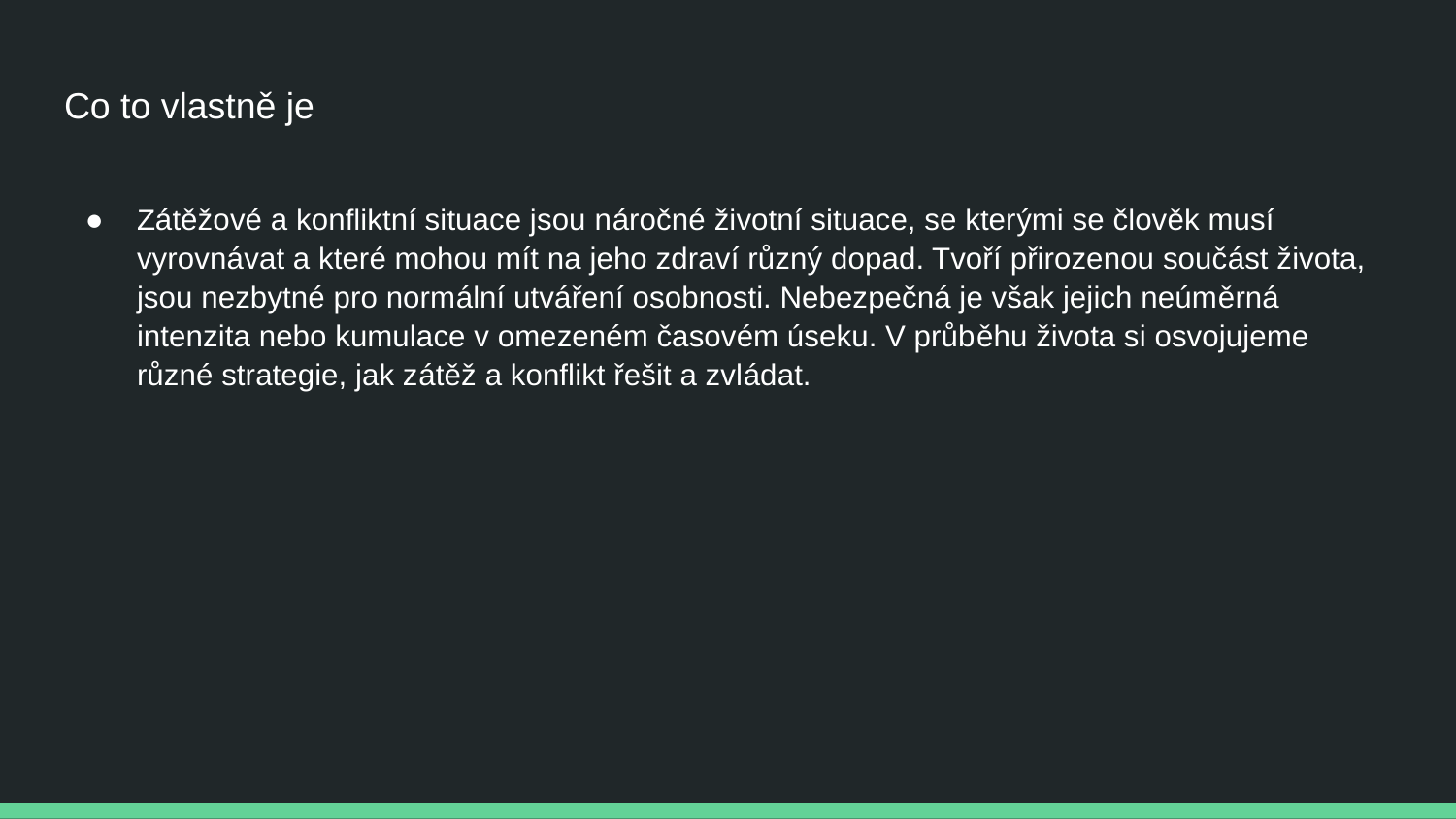

# Co to vlastně je
Zátěžové a konfliktní situace jsou náročné životní situace, se kterými se člověk musí vyrovnávat a které mohou mít na jeho zdraví různý dopad. Tvoří přirozenou součást života, jsou nezbytné pro normální utváření osobnosti. Nebezpečná je však jejich neúměrná intenzita nebo kumulace v omezeném časovém úseku. V průběhu života si osvojujeme různé strategie, jak zátěž a konflikt řešit a zvládat.